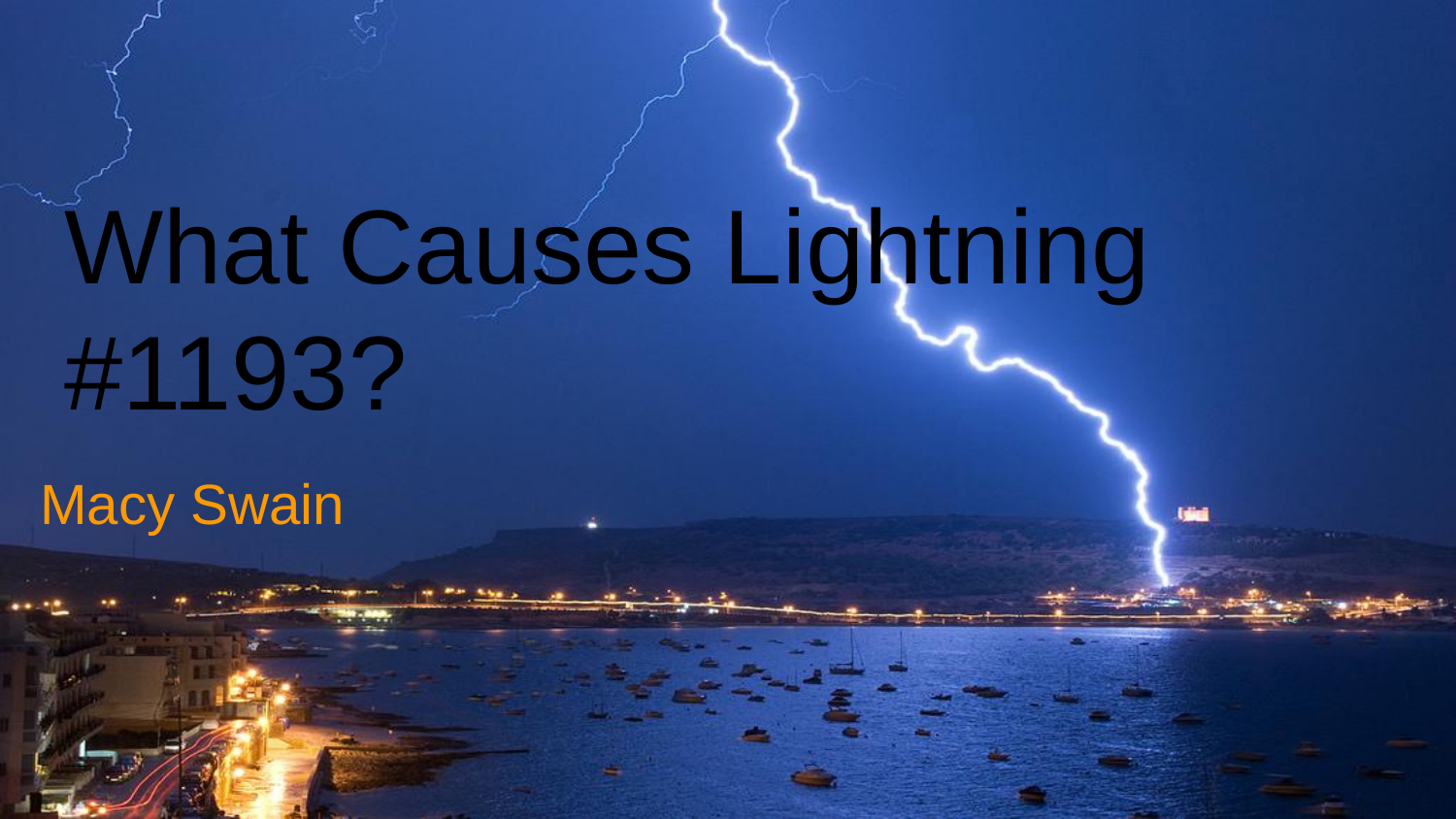

# What Causes Lightning #1193?
Macy Swain